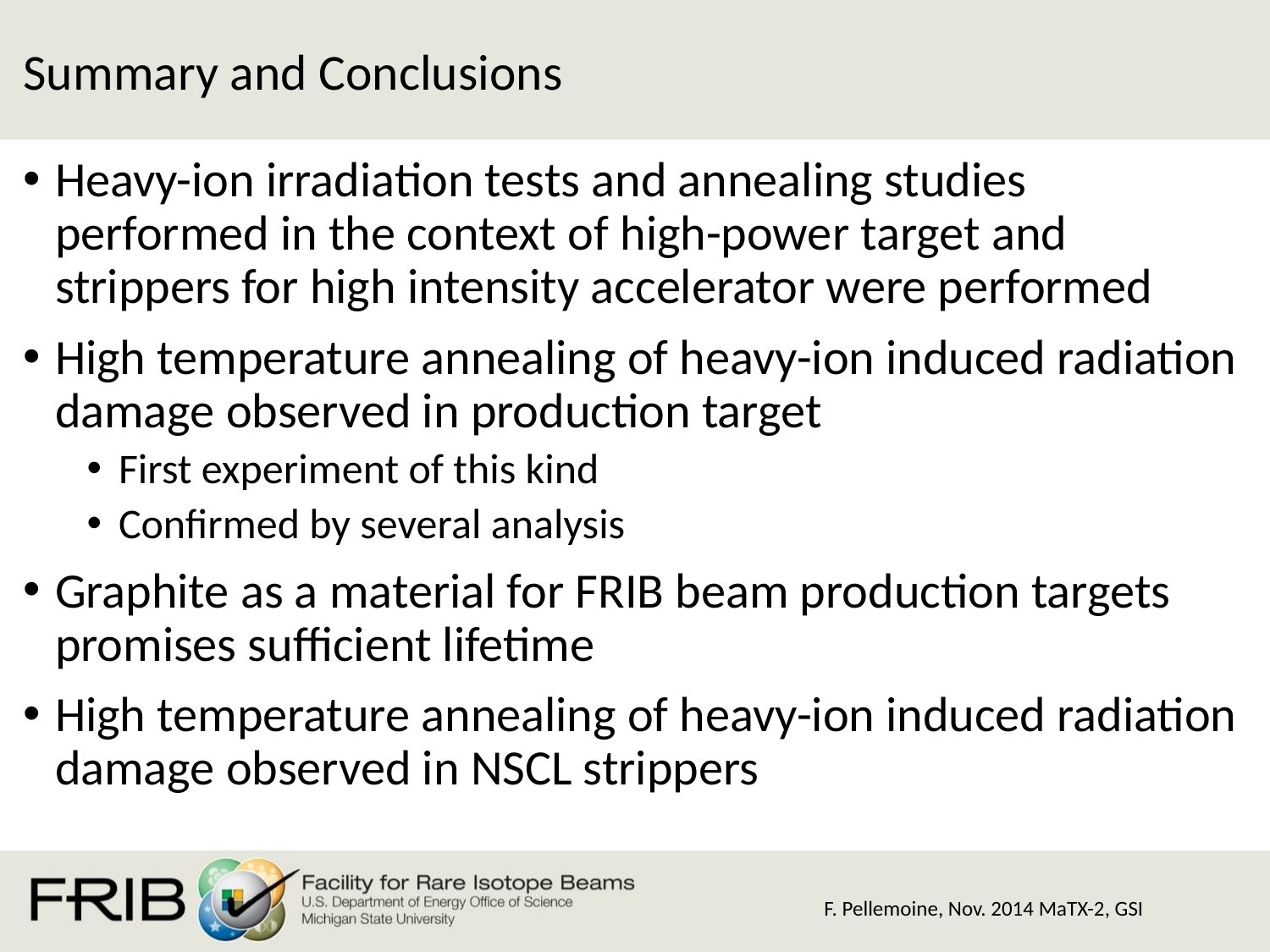

# Summary and Conclusions
Heavy-ion irradiation tests and annealing studies performed in the context of high-power target and strippers for high intensity accelerator were performed
High temperature annealing of heavy-ion induced radiation damage observed in production target
First experiment of this kind
Confirmed by several analysis
Graphite as a material for FRIB beam production targets promises sufficient lifetime
High temperature annealing of heavy-ion induced radiation damage observed in NSCL strippers
F. Pellemoine, Nov. 2014 MaTX-2, GSI